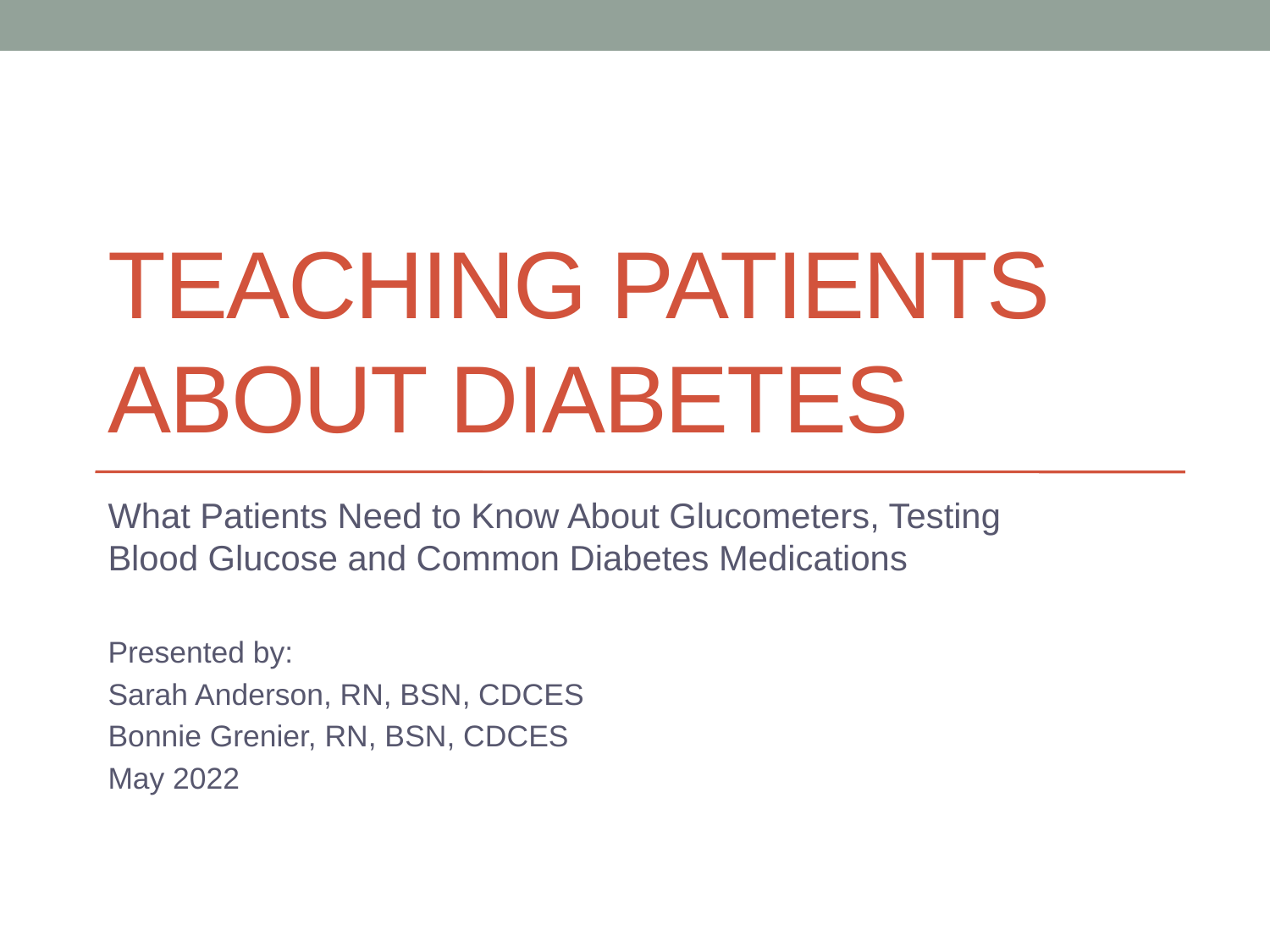

# Teaching patients about diabetes
What Patients Need to Know About Glucometers, Testing Blood Glucose and Common Diabetes Medications

Presented by:
Sarah Anderson, RN, BSN, CDCES
Bonnie Grenier, RN, BSN, CDCES
May 2022